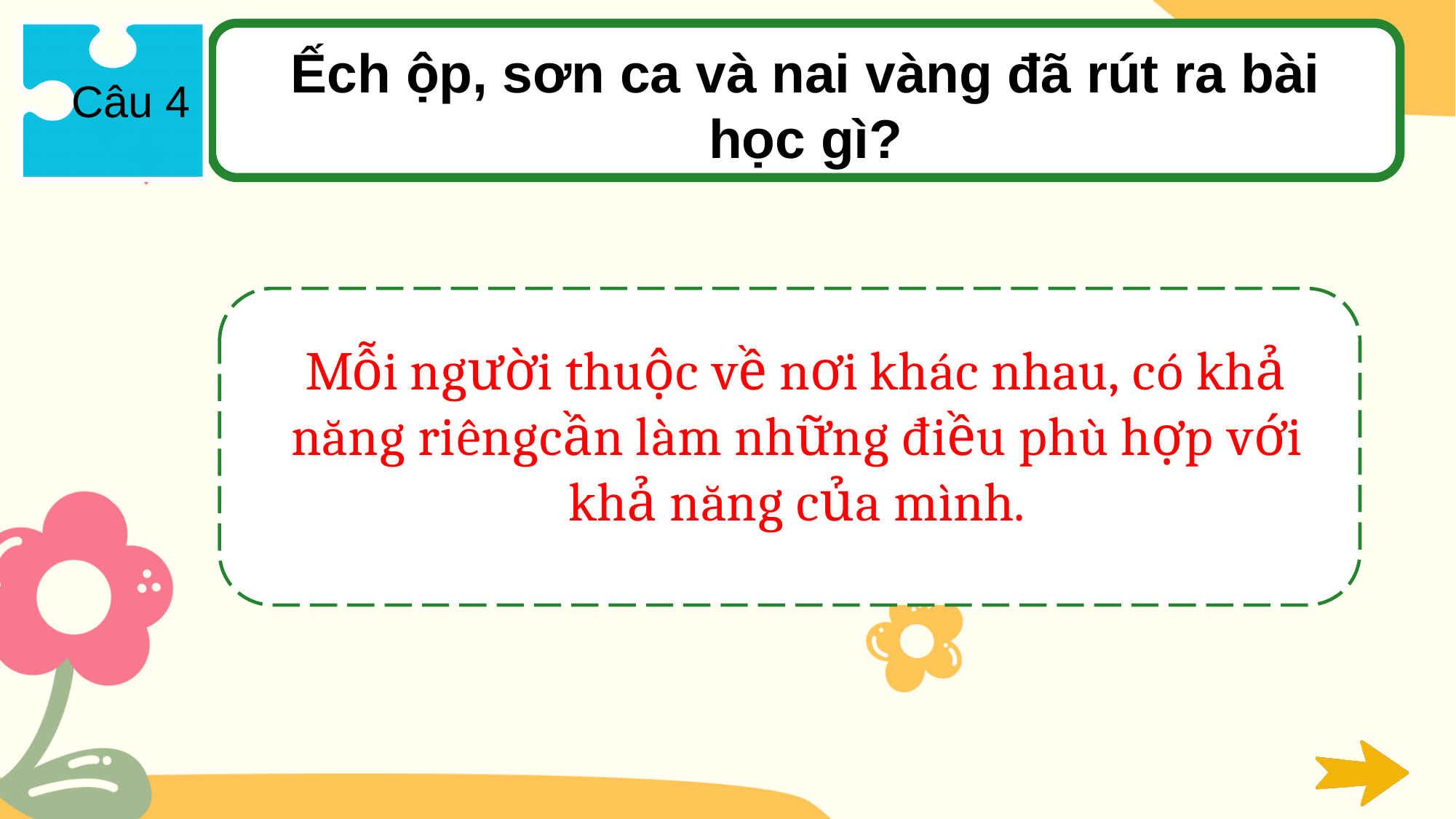

Ếch ộp, sơn ca và nai vàng đã rút ra bài học gì?
Câu 4

Mỗi người thuộc về nơi khác nhau, có khả năng riêngcần làm những điều phù hợp với khả năng của mình.